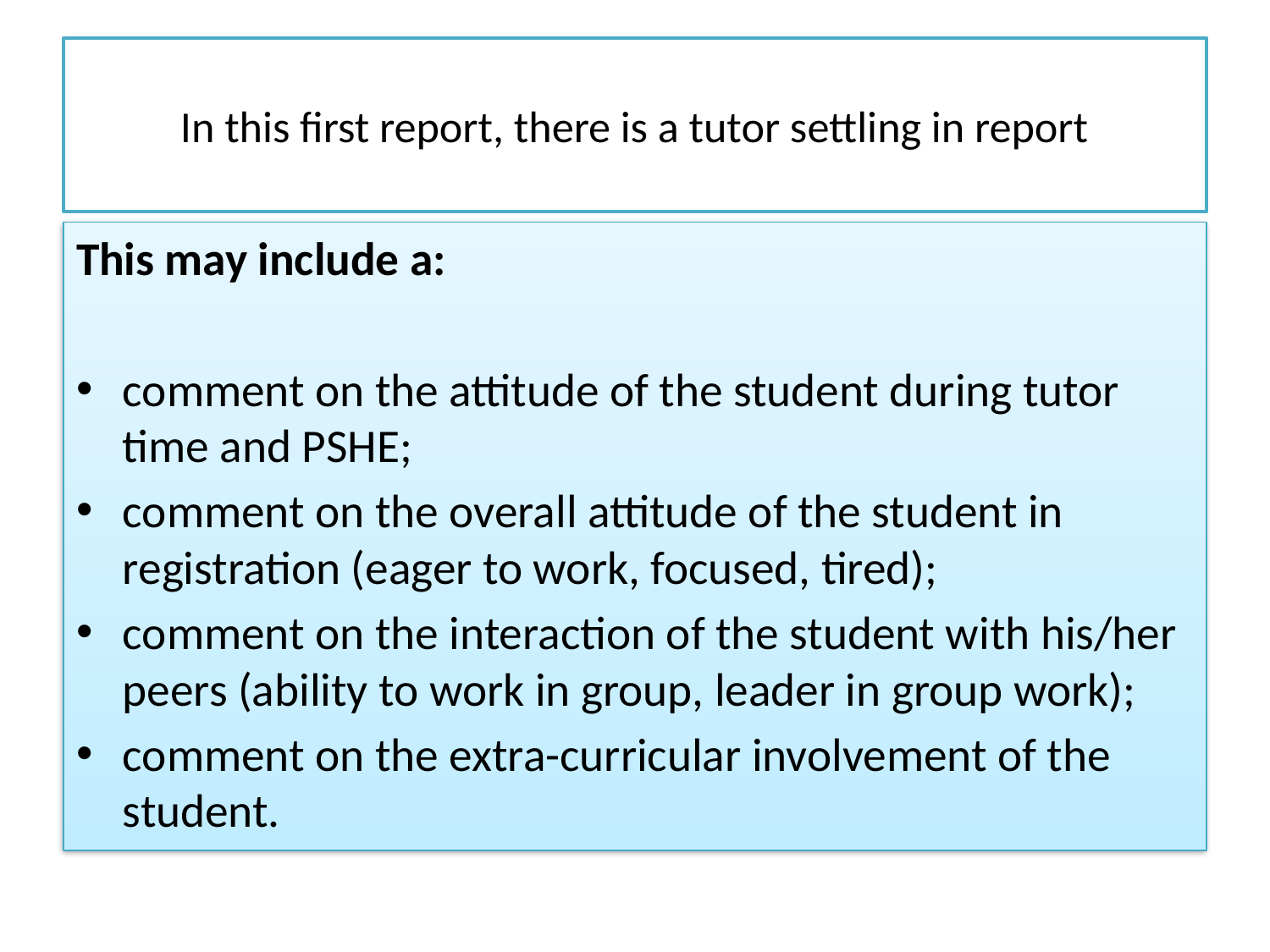

# In this first report, there is a tutor settling in report
This may include a:

comment on the attitude of the student during tutor time and PSHE;
comment on the overall attitude of the student in registration (eager to work, focused, tired);
comment on the interaction of the student with his/her peers (ability to work in group, leader in group work);
comment on the extra-curricular involvement of the student.